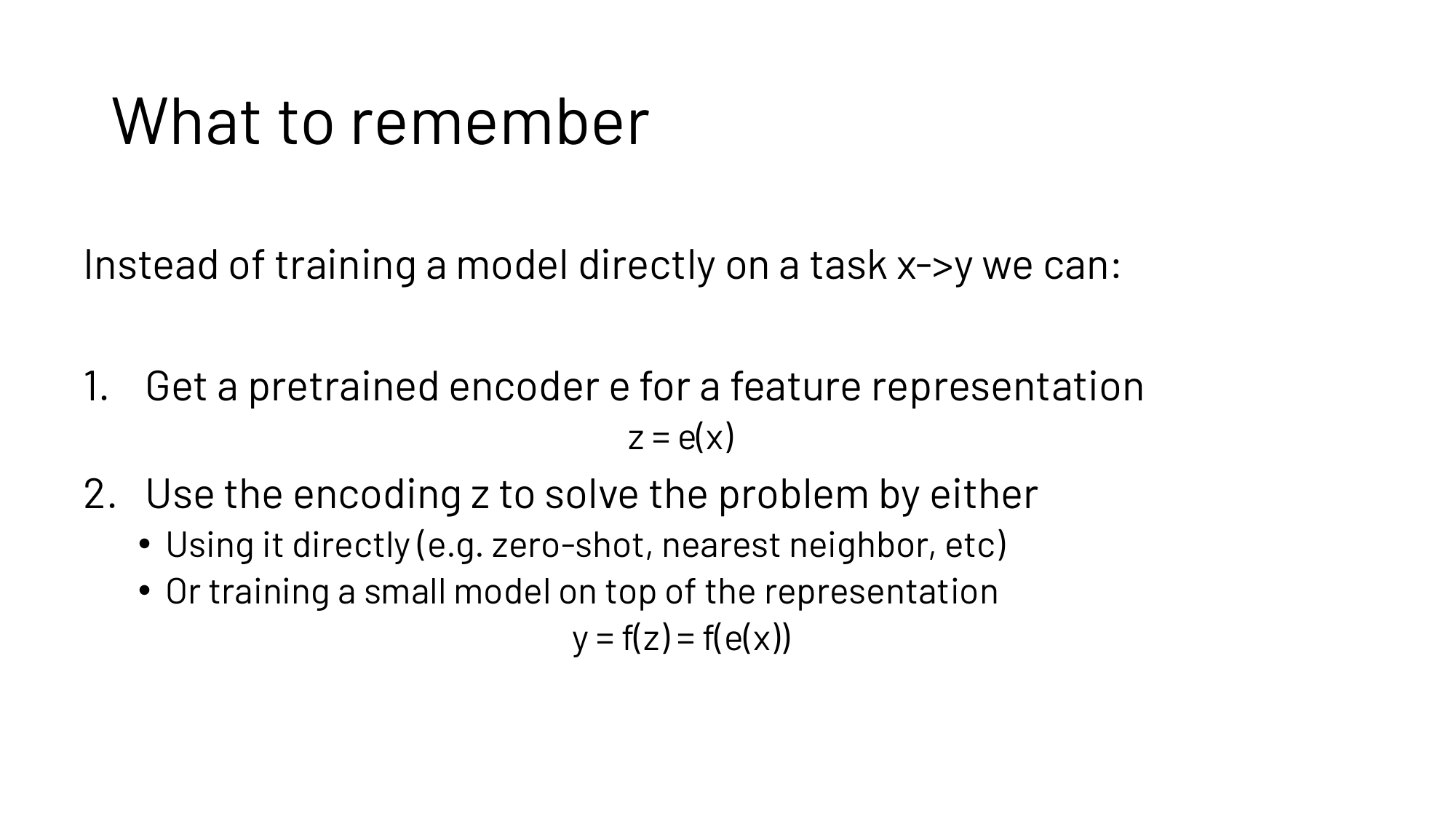

# What to remember
Instead of training a model directly on a task x->y we can:

Get a pretrained encoder e for a feature representation
z = e(x)
Use the encoding z to solve the problem by either
Using it directly (e.g. zero-shot, nearest neighbor, etc)
Or training a small model on top of the representation
y = f(z) = f(e(x))